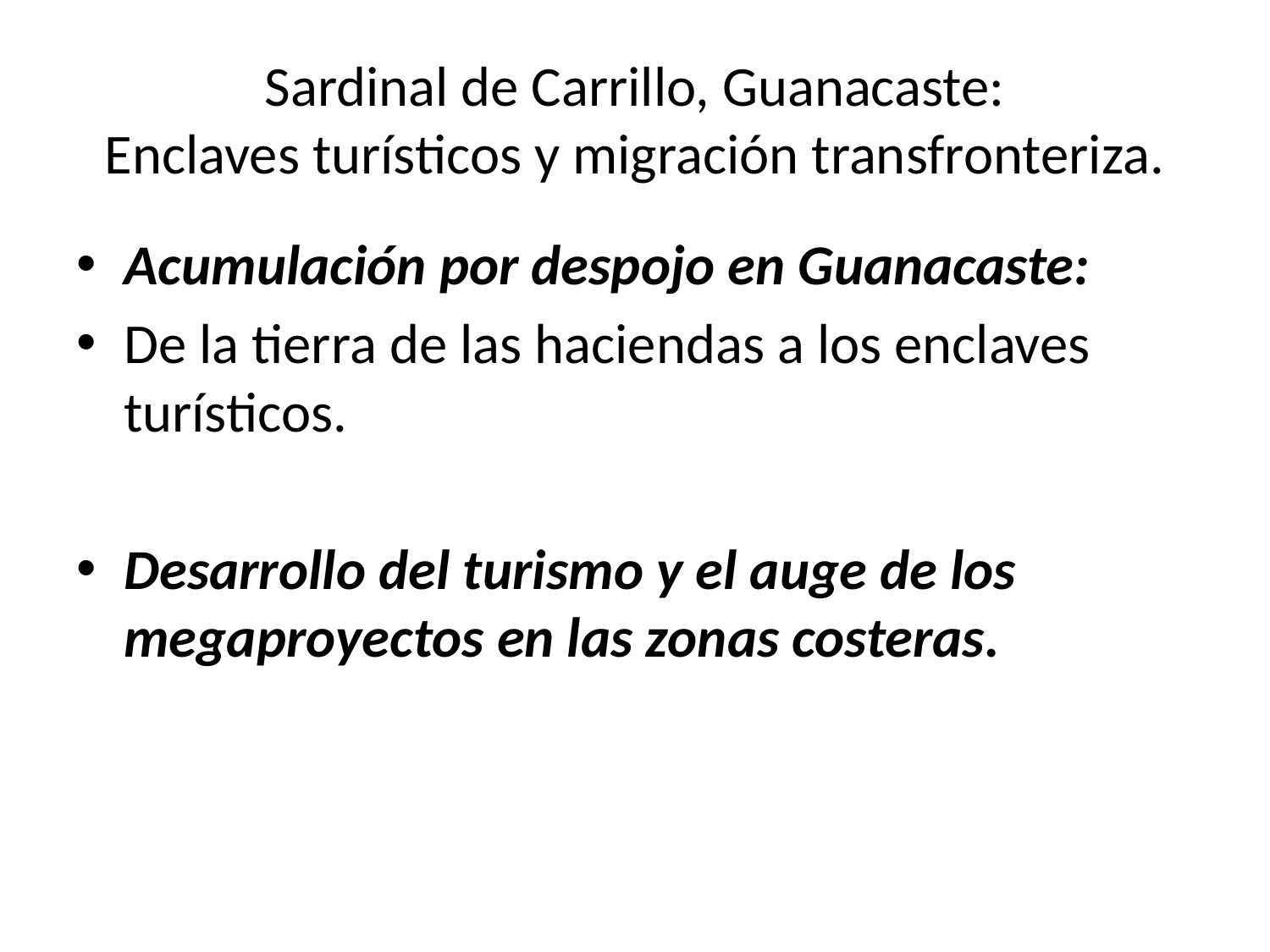

# Sardinal de Carrillo, Guanacaste: Enclaves turísticos y migración transfronteriza.
Acumulación por despojo en Guanacaste:
De la tierra de las haciendas a los enclaves turísticos.

Desarrollo del turismo y el auge de los megaproyectos en las zonas costeras.